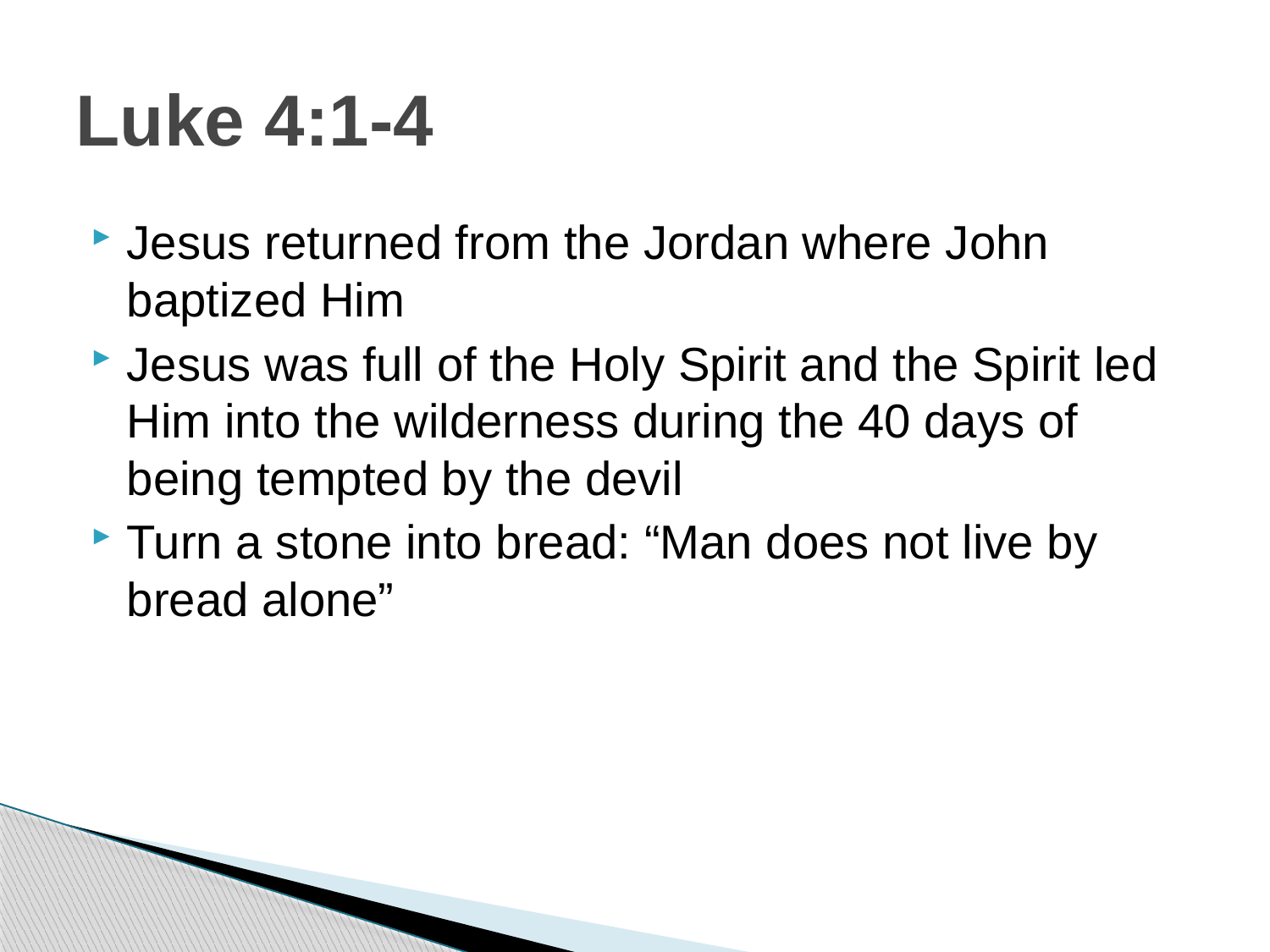

# Luke 4:1-4
Jesus returned from the Jordan where John baptized Him
Jesus was full of the Holy Spirit and the Spirit led Him into the wilderness during the 40 days of being tempted by the devil
Turn a stone into bread: “Man does not live by bread alone”